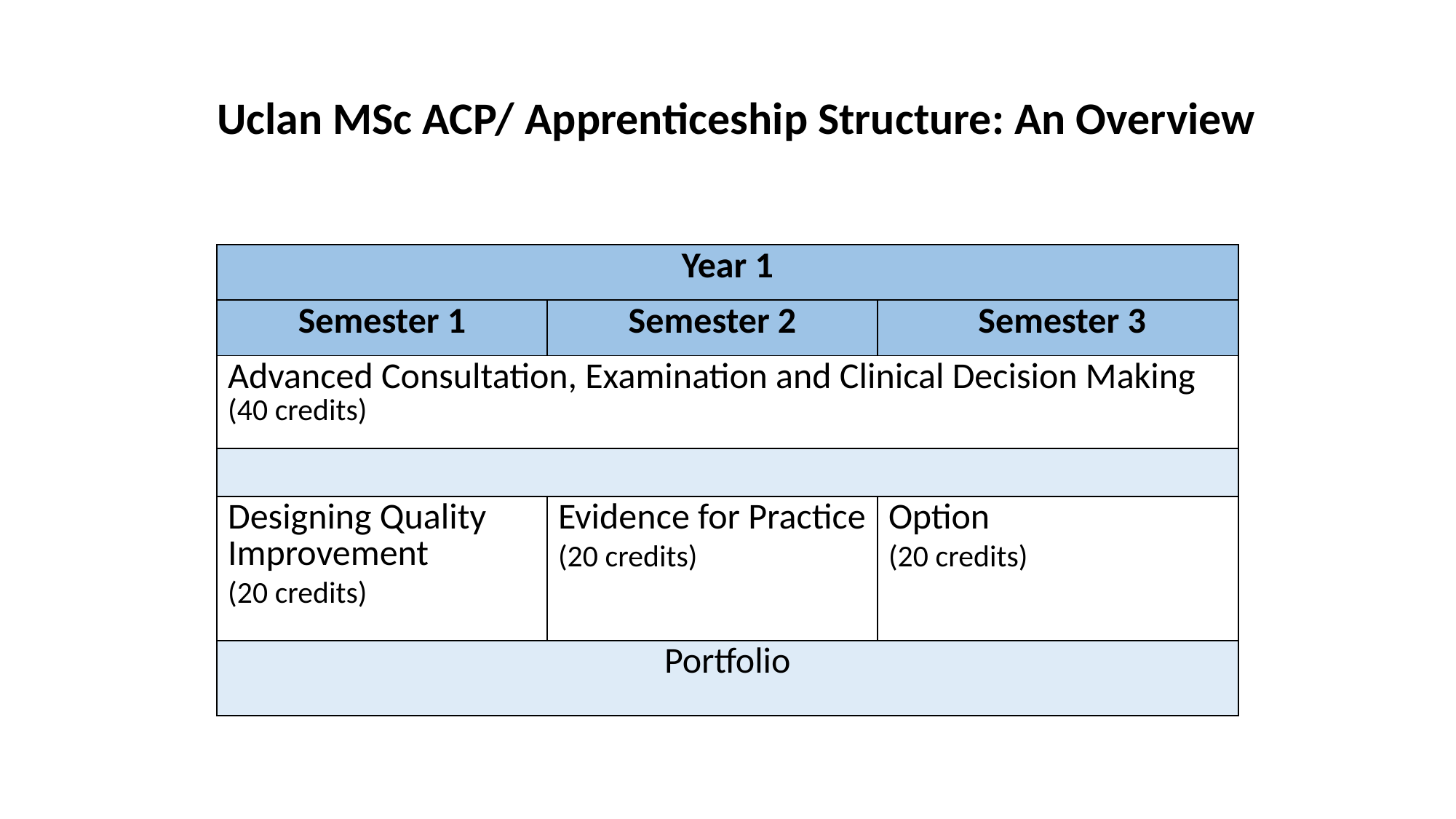

# Uclan MSc ACP/ Apprenticeship Structure: An Overview

| Year 1 |  |  |
| --- | --- | --- |
| Semester 1 | Semester 2 | Semester 3 |
| Advanced Consultation, Examination and Clinical Decision Making (40 credits) |  |  |
|  |  |  |
| Designing Quality Improvement (20 credits) | Evidence for Practice (20 credits) | Option (20 credits) |
| Portfolio |  |  |